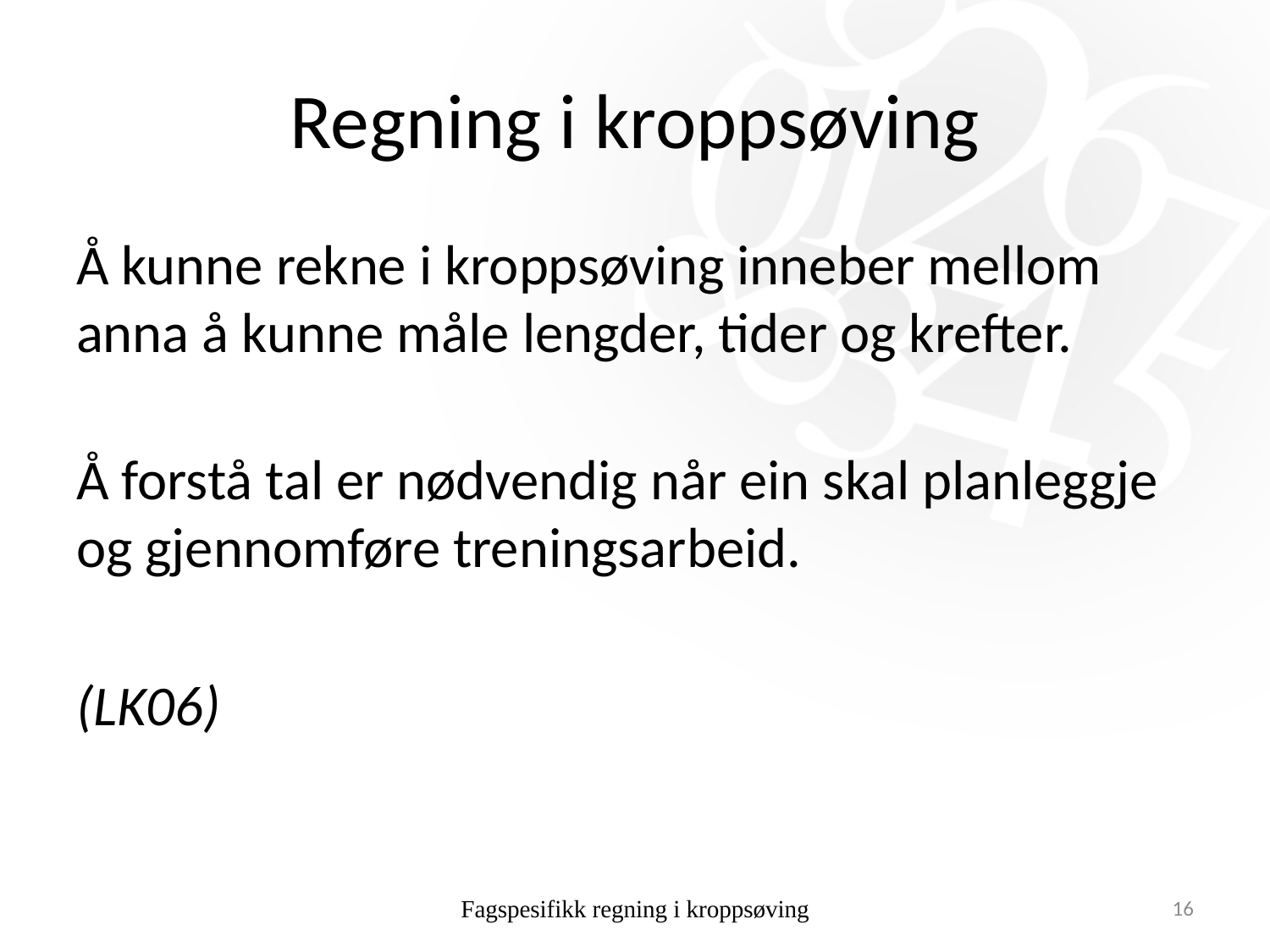

# Regning i kroppsøving
Å kunne rekne i kroppsøving inneber mellom anna å kunne måle lengder, tider og krefter.
Å forstå tal er nødvendig når ein skal planleggje og gjennomføre treningsarbeid.

(LK06)

Fagspesifikk regning i kroppsøving
16